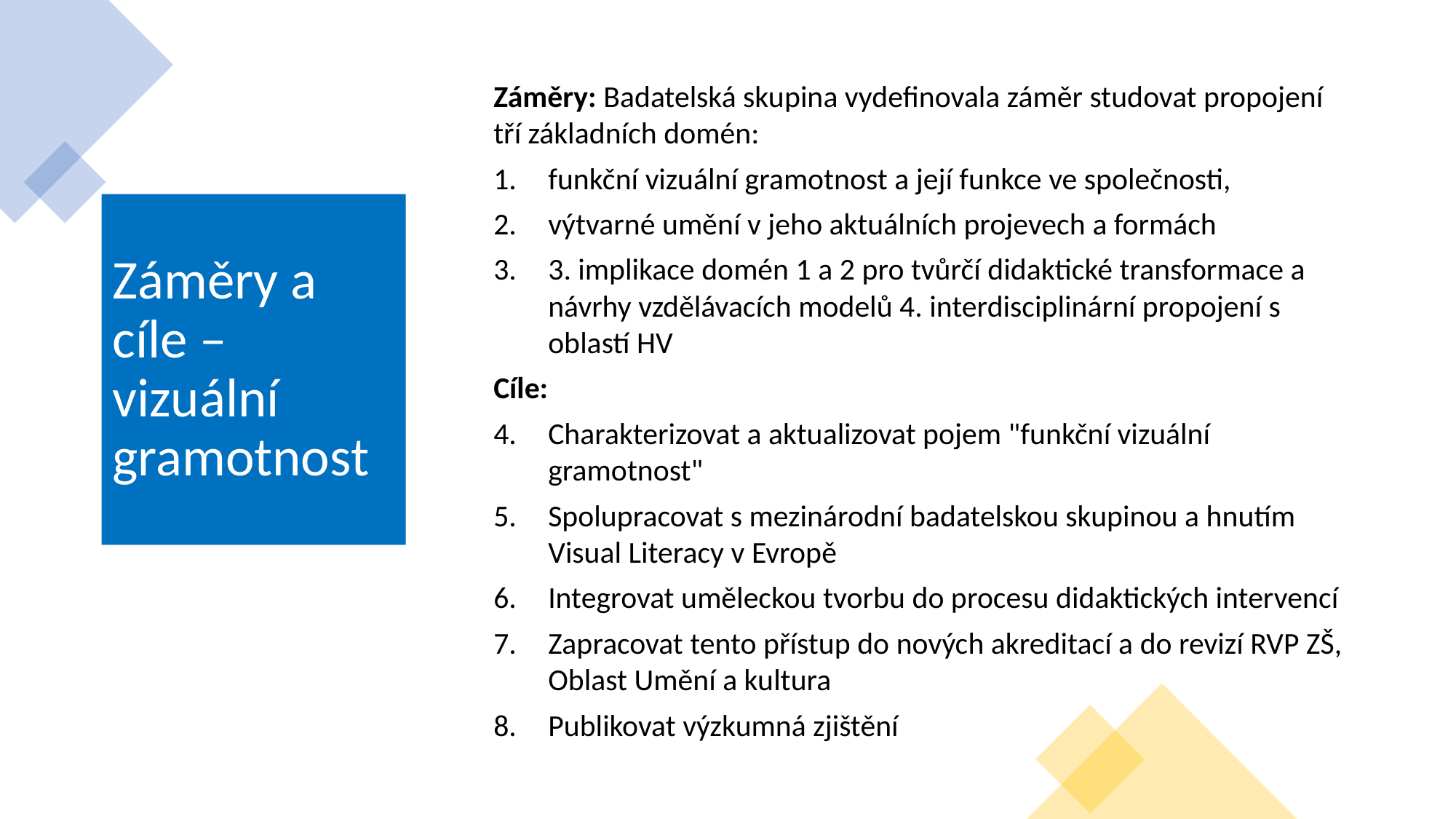

Záměry: Badatelská skupina vydefinovala záměr studovat propojení tří základních domén:
funkční vizuální gramotnost a její funkce ve společnosti,
výtvarné umění v jeho aktuálních projevech a formách
3. implikace domén 1 a 2 pro tvůrčí didaktické transformace a návrhy vzdělávacích modelů 4. interdisciplinární propojení s oblastí HV
Cíle:
Charakterizovat a aktualizovat pojem "funkční vizuální gramotnost"
Spolupracovat s mezinárodní badatelskou skupinou a hnutím Visual Literacy v Evropě
Integrovat uměleckou tvorbu do procesu didaktických intervencí
Zapracovat tento přístup do nových akreditací a do revizí RVP ZŠ, Oblast Umění a kultura
Publikovat výzkumná zjištění

# Záměry a cíle – vizuální gramotnost